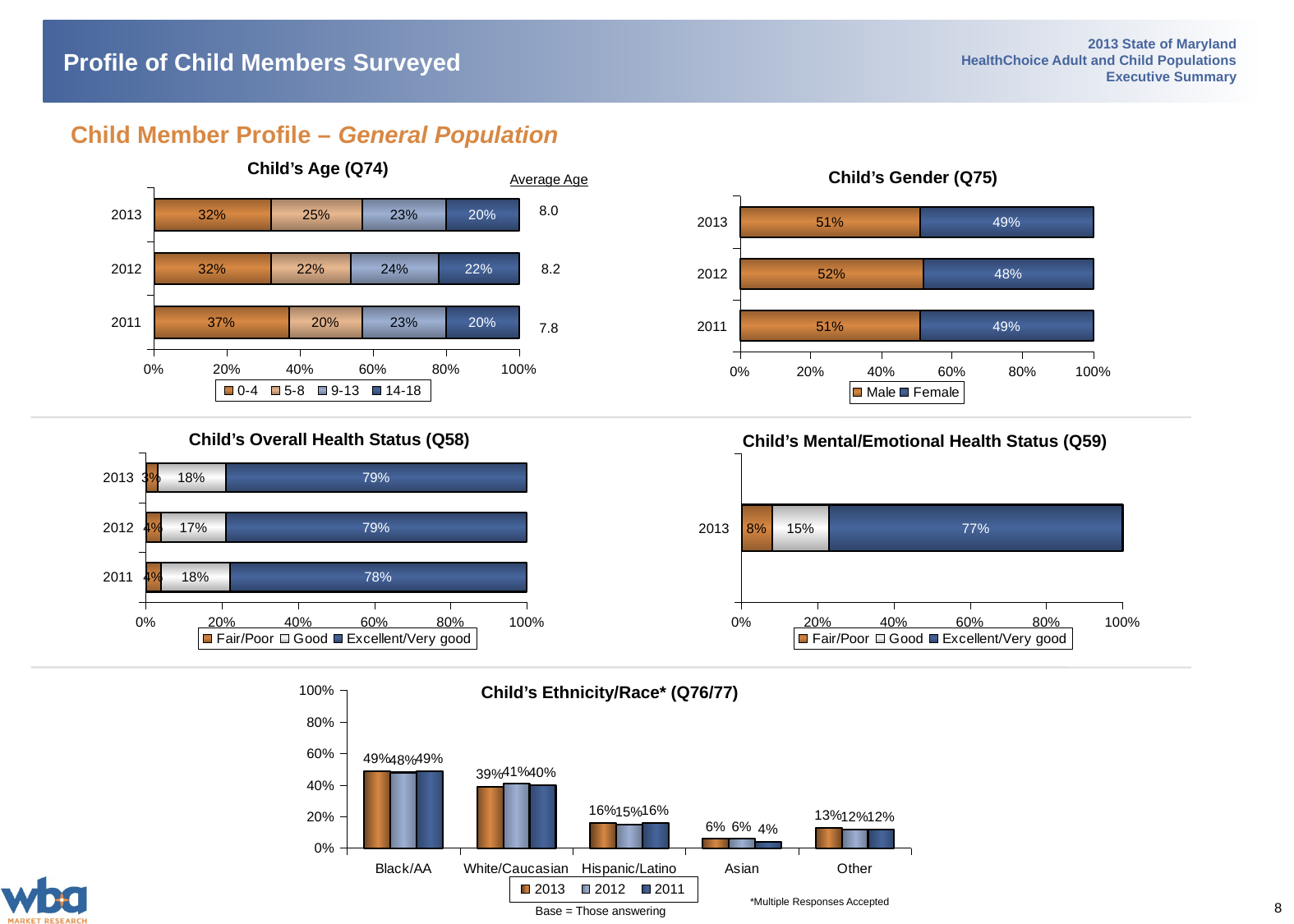

Profile of Child Members Surveyed
# Child Member Profile – General Population
Child’s Age (Q74)
| Average Age |
| --- |
| 8.0 |
| 8.2 |
| 7.8 |
Child’s Gender (Q75)

### Chart

| Category | 0-4 | 5-8 | 9-13 | 14-18 |
|---|---|---|---|---|
| 2011 | 0.37 | 0.2 | 0.23 | 0.2 |
| 2012 | 0.32 | 0.22 | 0.24 | 0.22 |
| 2013 | 0.32 | 0.25 | 0.23 | 0.2 |

### Chart

| Category | Male | Female |
|---|---|---|
| 2011 | 0.51 | 0.49 |
| 2012 | 0.52 | 0.48 |
| 2013 | 0.51 | 0.49 |
Child’s Overall Health Status (Q58)
Child’s Mental/Emotional Health Status (Q59)

### Chart

| Category | Fair/Poor | Good | Excellent/Very good |
|---|---|---|---|
| 2011 | 0.04 | 0.18 | 0.78 |
| 2012 | 0.04 | 0.17 | 0.79 |
| 2013 | 0.03 | 0.18 | 0.79 |

### Chart

| Category | Fair/Poor | Good | Excellent/Very good |
|---|---|---|---|
| 2013 | 0.08 | 0.15 | 0.77 |
Child’s Ethnicity/Race* (Q76/77)

### Chart

| Category | 2013 | 2012 | 2011 |
|---|---|---|---|
| Black/AA | 0.49 | 0.48 | 0.49 |
| White/Caucasian | 0.39 | 0.41 | 0.4 |
| Hispanic/Latino | 0.16 | 0.15 | 0.16 |
| Asian | 0.06 | 0.06 | 0.04 |
| Other | 0.13 | 0.12 | 0.12 |
*Multiple Responses Accepted
Base = Those answering